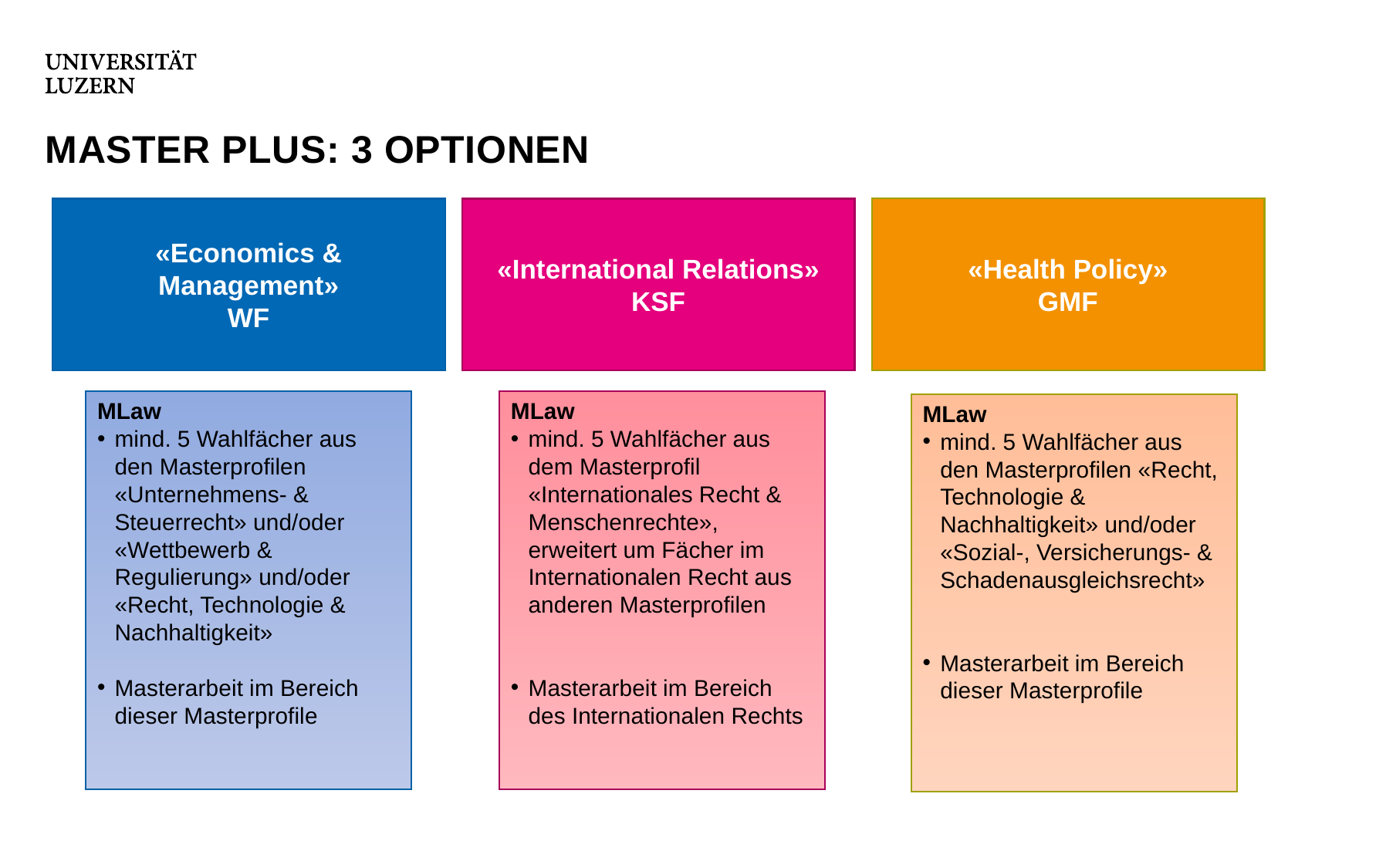

# Master Plus: 3 Optionen
«Health Policy»
GMF
«Economics & Management»
WF
«International Relations»
KSF
MLaw
mind. 5 Wahlfächer aus den Masterprofilen «Unternehmens- & Steuerrecht» und/oder «Wettbewerb & Regulierung» und/oder «Recht, Technologie & Nachhaltigkeit»
Masterarbeit im Bereich dieser Masterprofile

MLaw
mind. 5 Wahlfächer aus dem Masterprofil «Internationales Recht & Menschenrechte», erweitert um Fächer im Internationalen Recht aus anderen Masterprofilen

Masterarbeit im Bereich des Internationalen Rechts

MLaw
mind. 5 Wahlfächer aus den Masterprofilen «Recht, Technologie & Nachhaltigkeit» und/oder «Sozial-, Versicherungs- & Schadenausgleichsrecht»

Masterarbeit im Bereich dieser Masterprofile